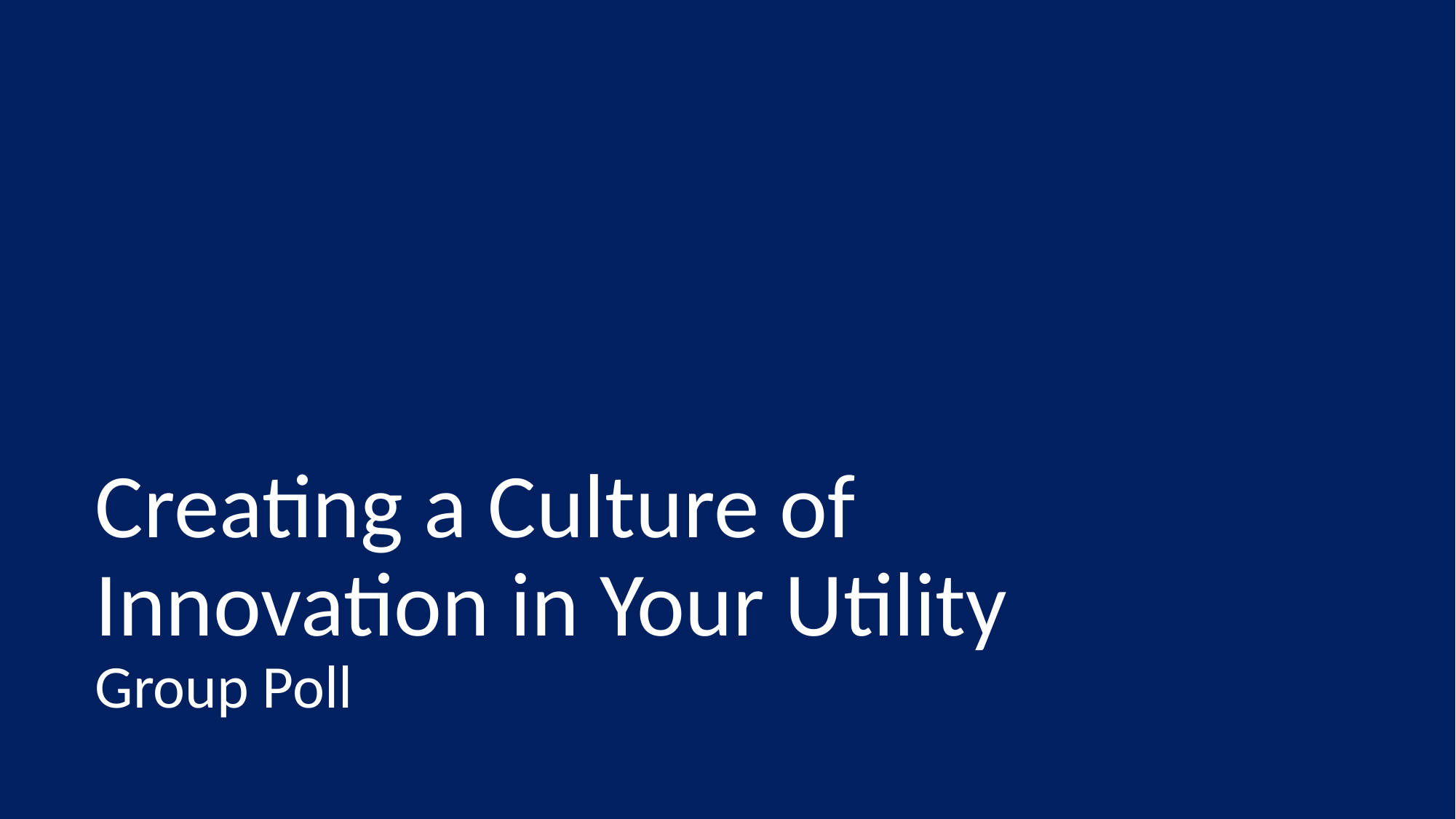

# Creating a Culture of Innovation in Your Utility Group Poll